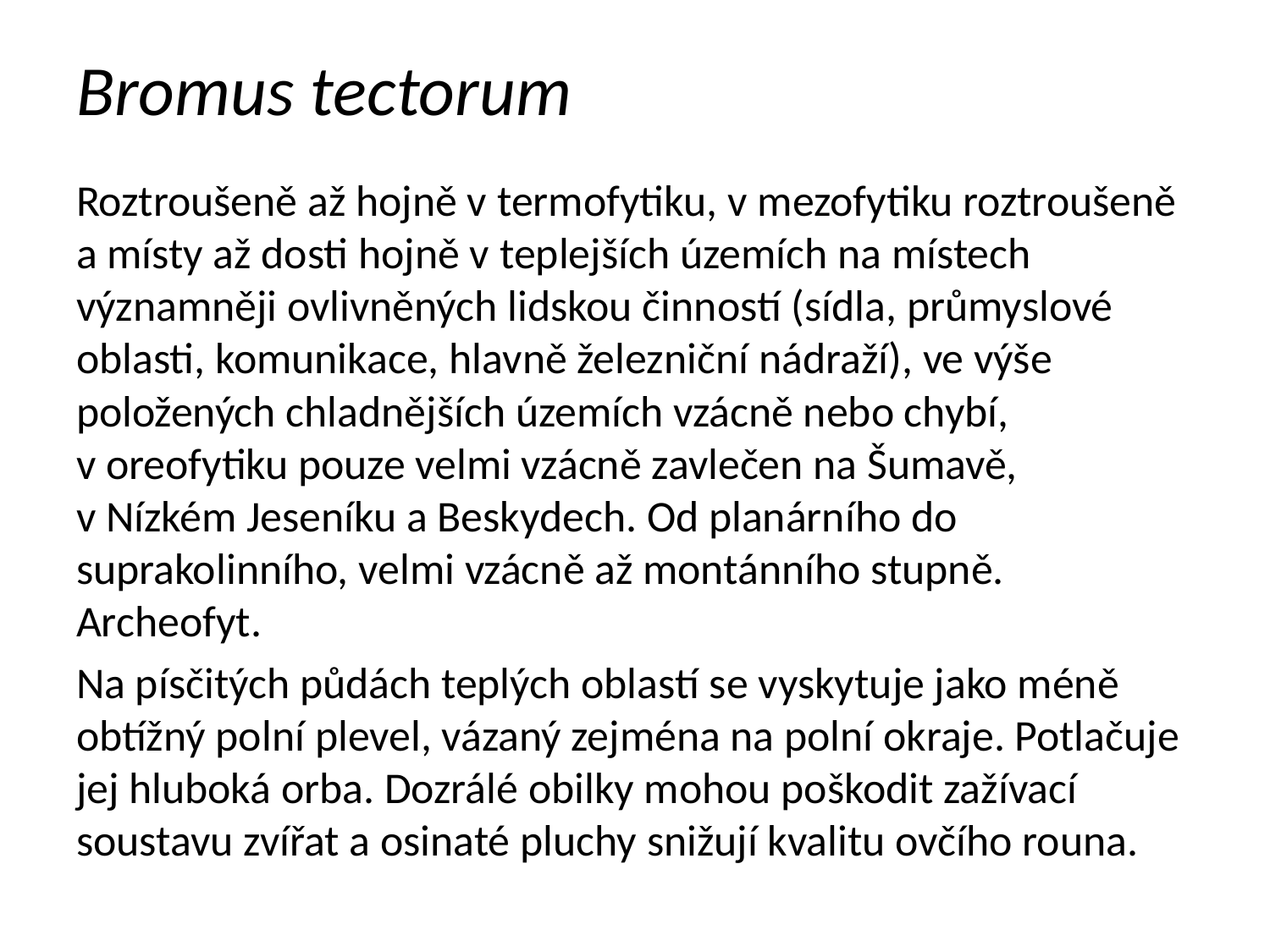

# Bromus tectorum
Roztroušeně až hojně v termofytiku, v mezofytiku roztroušeně a místy až dosti hojně v teplejších územích na místech významněji ovlivněných lidskou činností (sídla, průmyslové oblasti, komunikace, hlavně železniční nádraží), ve výše položených chladnějších územích vzácně nebo chybí, v oreofytiku pouze velmi vzácně zavlečen na Šumavě, v Nízkém Jeseníku a Beskydech. Od planárního do suprakolinního, velmi vzácně až montánního stupně. Archeofyt.
Na písčitých půdách teplých oblastí se vyskytuje jako méně obtížný polní plevel, vázaný zejména na polní okraje. Potlačuje jej hluboká orba. Dozrálé obilky mohou poškodit zažívací soustavu zvířat a osinaté pluchy snižují kvalitu ovčího rouna.